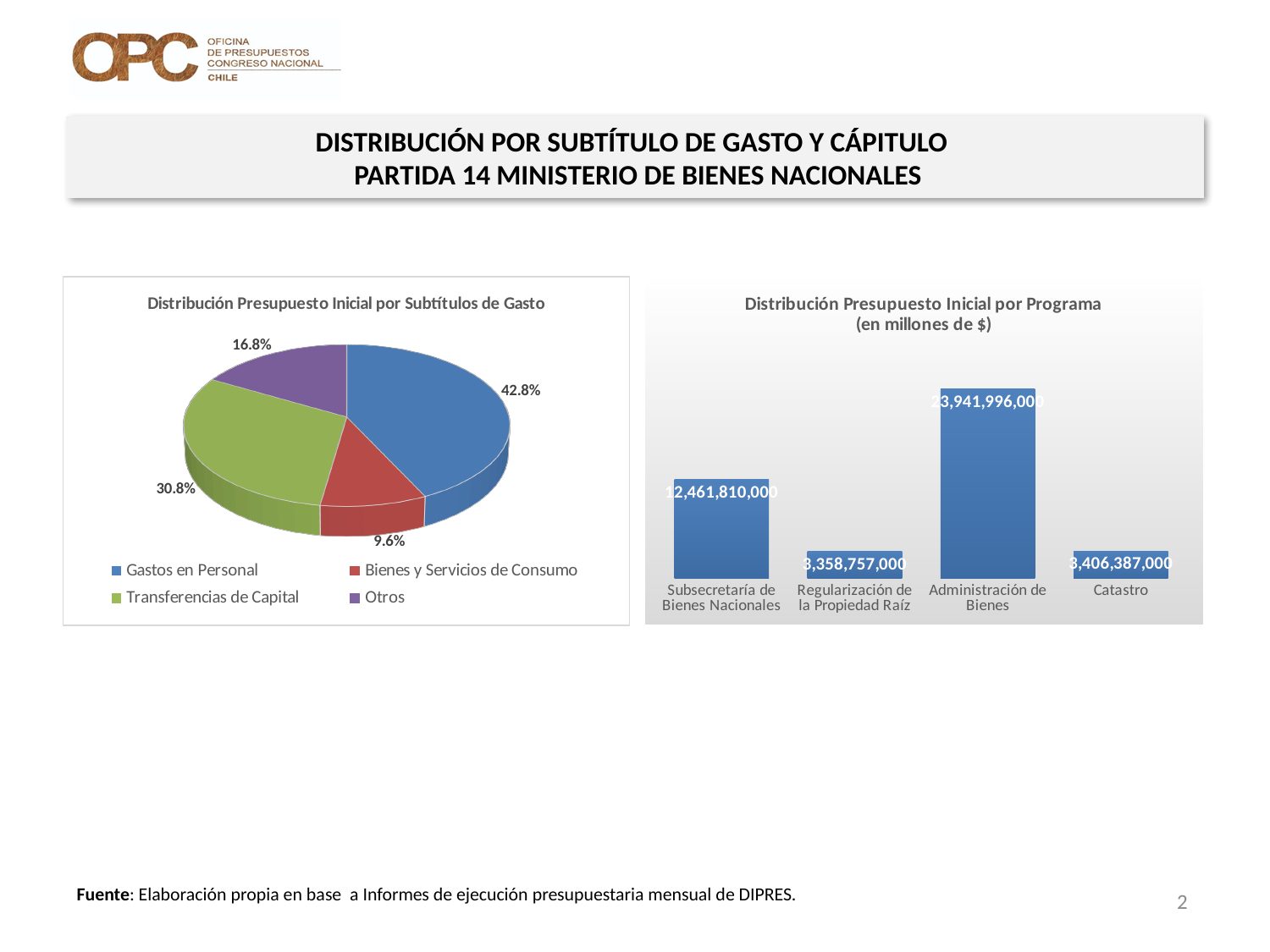

DISTRIBUCIÓN POR SUBTÍTULO DE GASTO Y CÁPITULO
 PARTIDA 14 MINISTERIO DE BIENES NACIONALES

[unsupported chart]

### Chart: Distribución Presupuesto Inicial por Programa
(en millones de $)

| Category |  |
|---|---|
| Subsecretaría de Bienes Nacionales | 12461810000.0 |
| Regularización de la Propiedad Raíz | 3358757000.0 |
| Administración de Bienes | 23941996000.0 |
| Catastro | 3406387000.0 |
Fuente: Elaboración propia en base  a Informes de ejecución presupuestaria mensual de DIPRES.
2